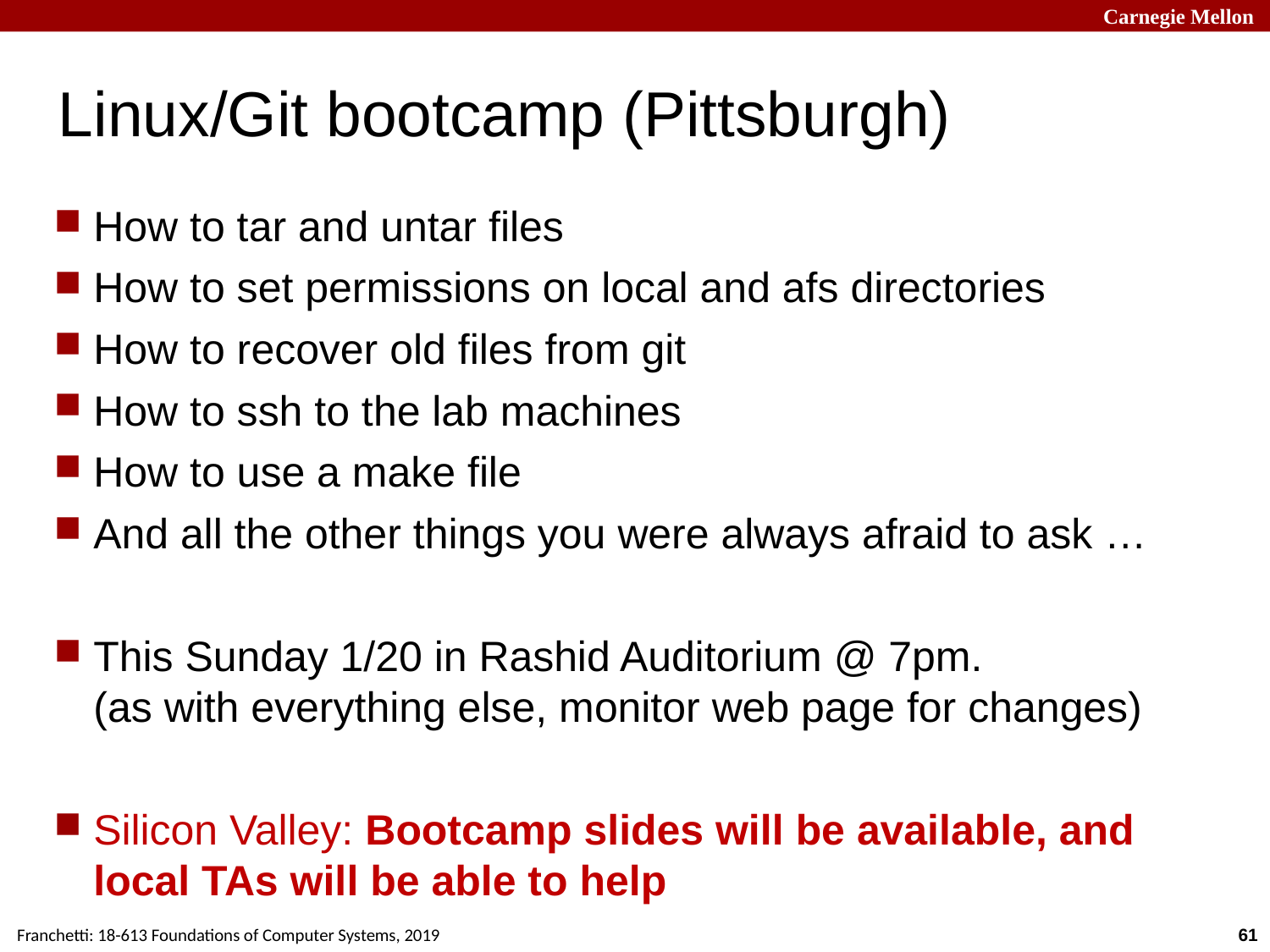

Linux/Git bootcamp (Pittsburgh)
How to tar and untar files
How to set permissions on local and afs directories
How to recover old files from git
How to ssh to the lab machines
How to use a make file
And all the other things you were always afraid to ask …

This Sunday 1/20 in Rashid Auditorium @ 7pm.
(as with everything else, monitor web page for changes)

Silicon Valley: Bootcamp slides will be available, and local TAs will be able to help